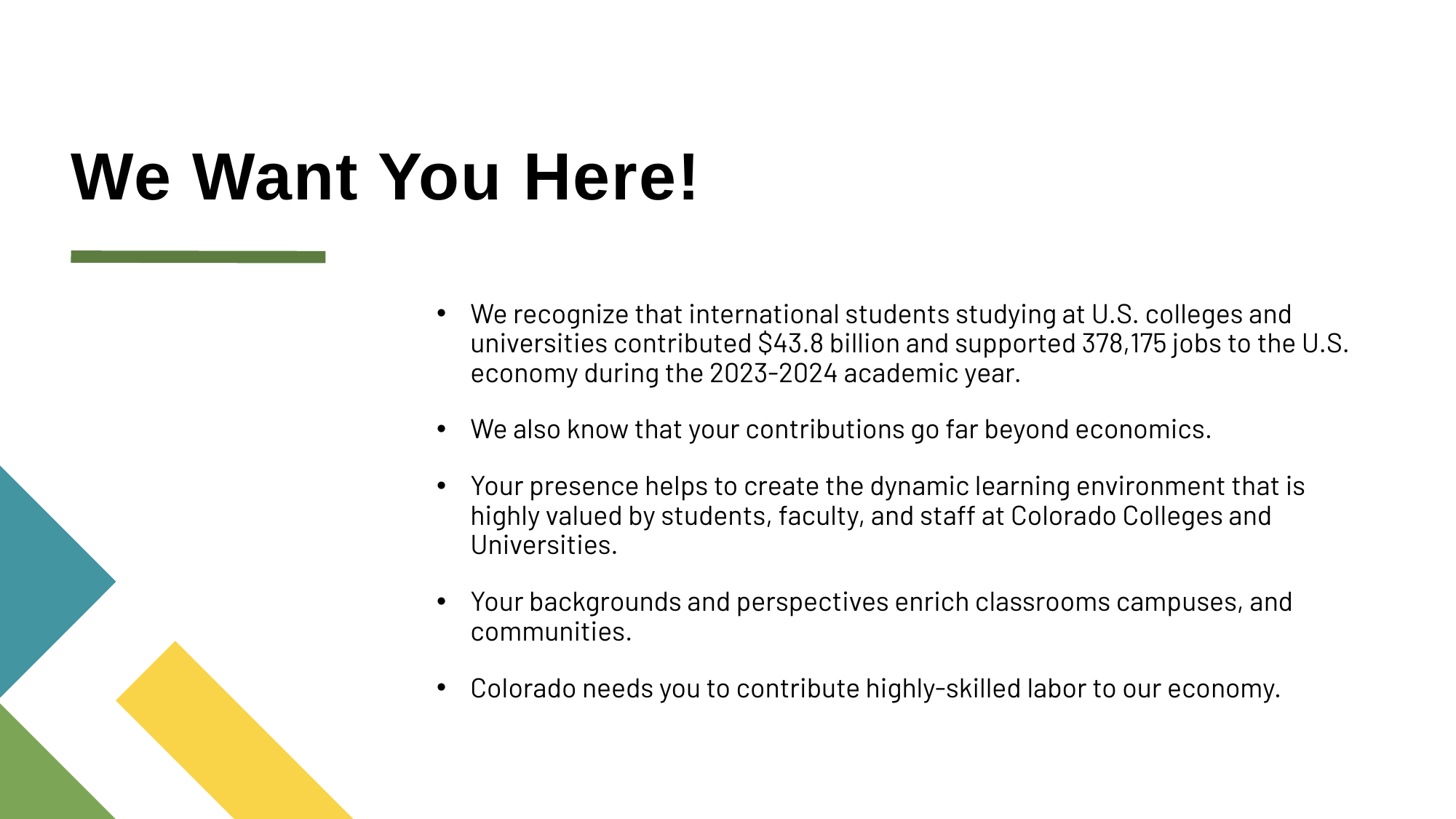

# We Want You Here!
We recognize that international students studying at U.S. colleges and universities contributed $43.8 billion and supported 378,175 jobs to the U.S. economy during the 2023-2024 academic year.
We also know that your contributions go far beyond economics.
Your presence helps to create the dynamic learning environment that is highly valued by students, faculty, and staff at Colorado Colleges and Universities.
Your backgrounds and perspectives enrich classrooms campuses, and communities.
Colorado needs you to contribute highly-skilled labor to our economy.